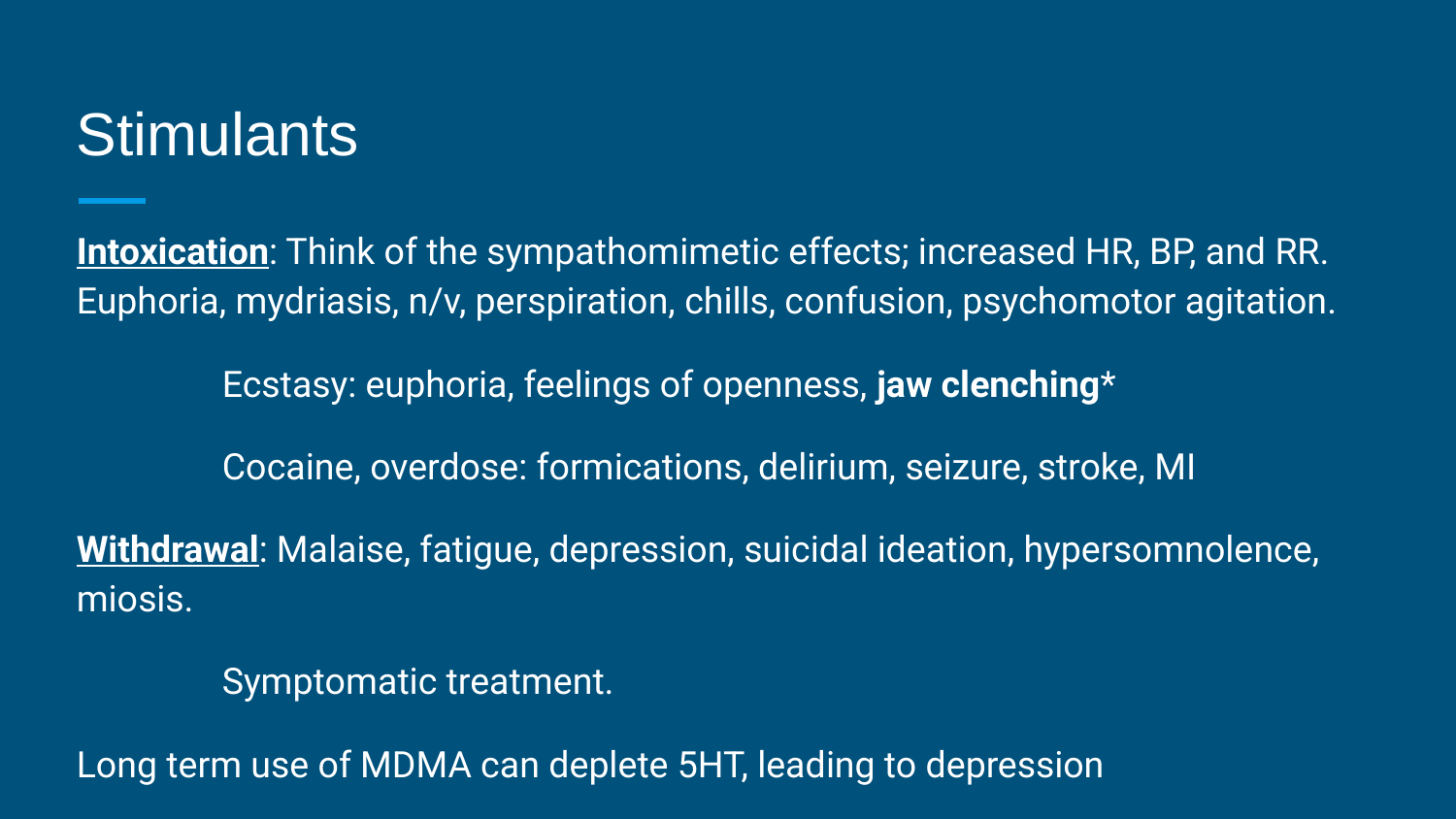

# Stimulants
Intoxication: Think of the sympathomimetic effects; increased HR, BP, and RR. Euphoria, mydriasis, n/v, perspiration, chills, confusion, psychomotor agitation.
	Ecstasy: euphoria, feelings of openness, jaw clenching*
	Cocaine, overdose: formications, delirium, seizure, stroke, MI
Withdrawal: Malaise, fatigue, depression, suicidal ideation, hypersomnolence, miosis.
	Symptomatic treatment.
Long term use of MDMA can deplete 5HT, leading to depression